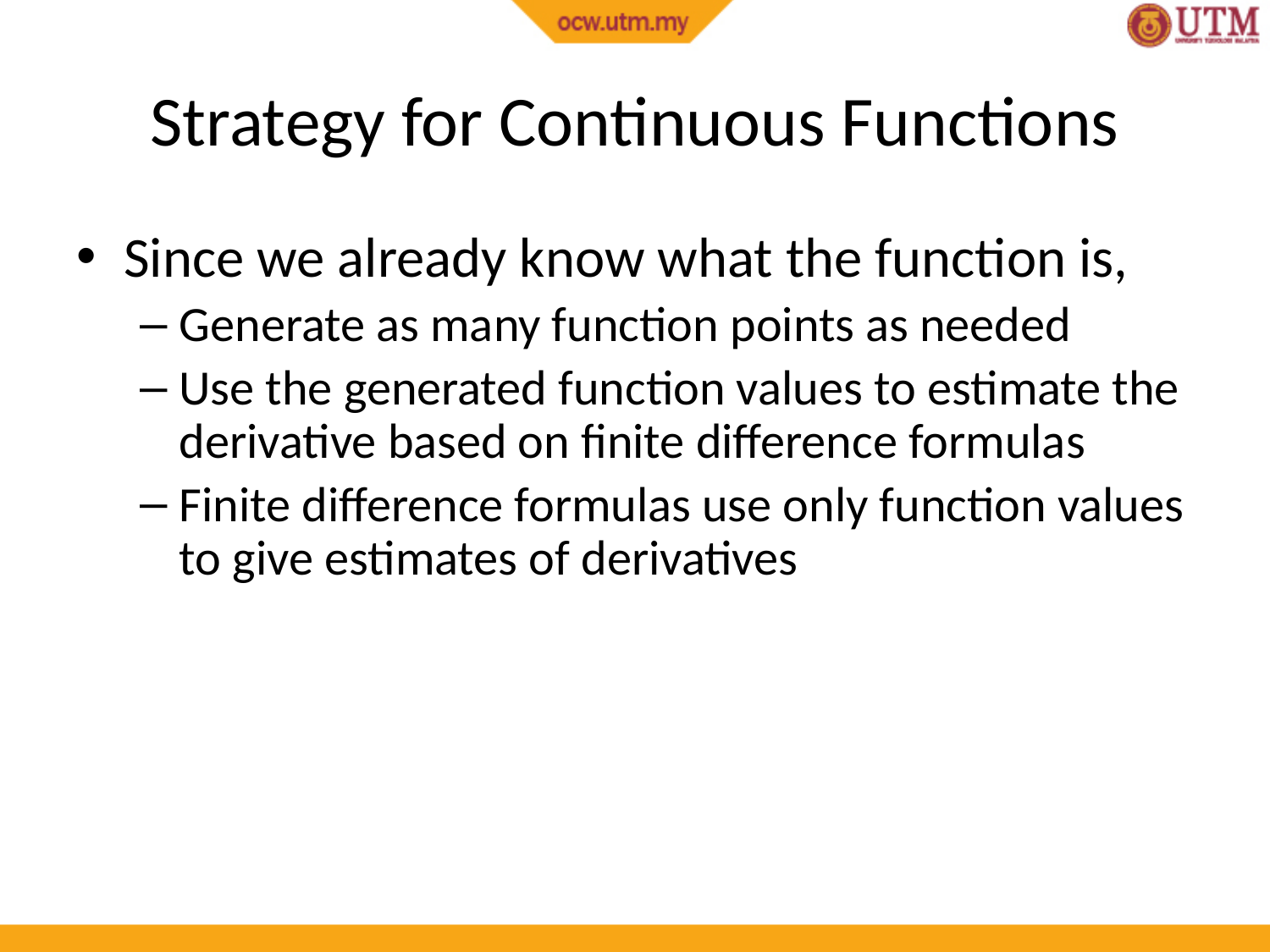

# Strategy for Continuous Functions
Since we already know what the function is,
Generate as many function points as needed
Use the generated function values to estimate the derivative based on finite difference formulas
Finite difference formulas use only function values to give estimates of derivatives